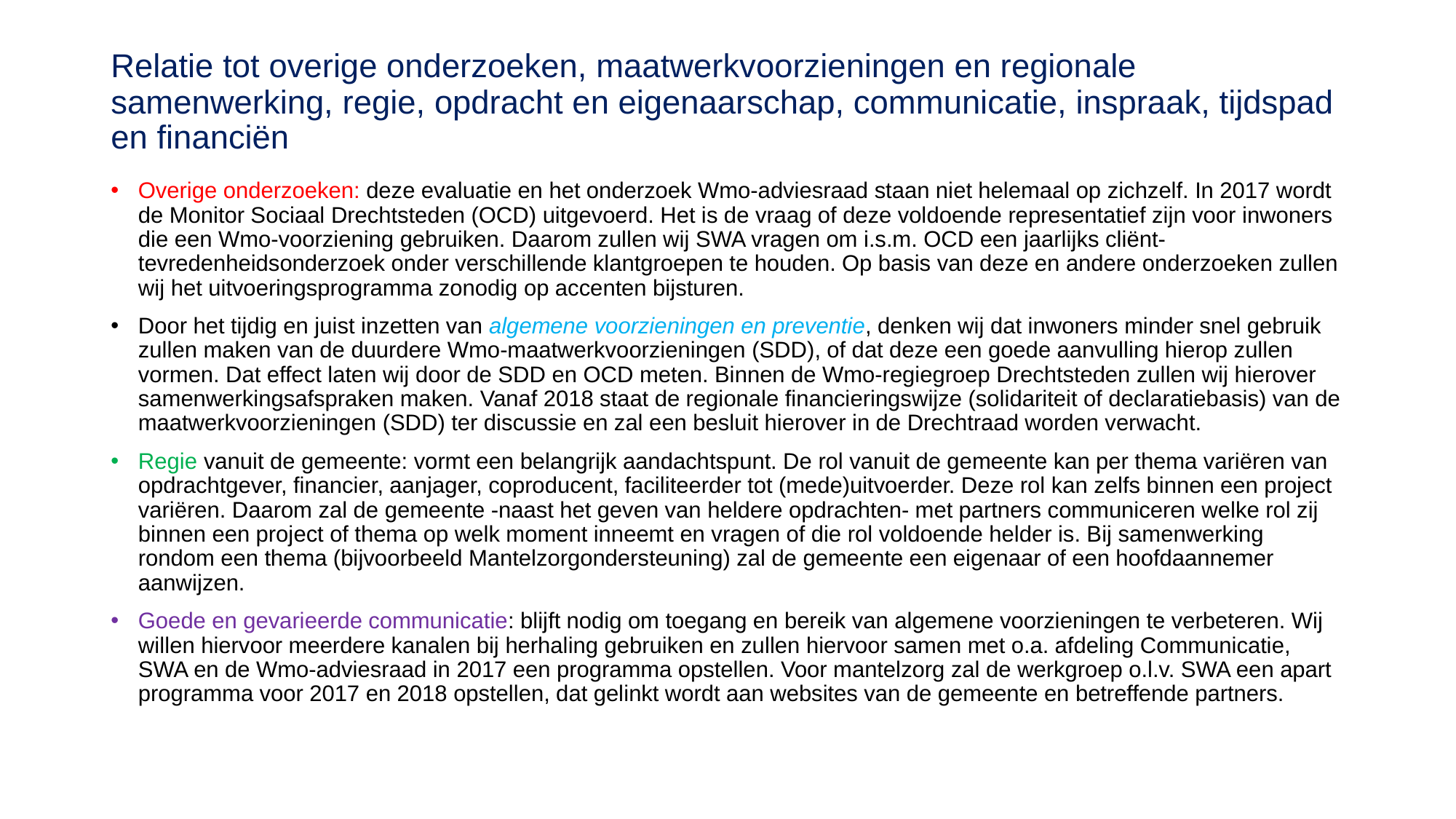

# Relatie tot overige onderzoeken, maatwerkvoorzieningen en regionale samenwerking, regie, opdracht en eigenaarschap, communicatie, inspraak, tijdspad en financiën
Overige onderzoeken: deze evaluatie en het onderzoek Wmo-adviesraad staan niet helemaal op zichzelf. In 2017 wordt de Monitor Sociaal Drechtsteden (OCD) uitgevoerd. Het is de vraag of deze voldoende representatief zijn voor inwoners die een Wmo-voorziening gebruiken. Daarom zullen wij SWA vragen om i.s.m. OCD een jaarlijks cliënt-tevredenheidsonderzoek onder verschillende klantgroepen te houden. Op basis van deze en andere onderzoeken zullen wij het uitvoeringsprogramma zonodig op accenten bijsturen.
Door het tijdig en juist inzetten van algemene voorzieningen en preventie, denken wij dat inwoners minder snel gebruik zullen maken van de duurdere Wmo-maatwerkvoorzieningen (SDD), of dat deze een goede aanvulling hierop zullen vormen. Dat effect laten wij door de SDD en OCD meten. Binnen de Wmo-regiegroep Drechtsteden zullen wij hierover  samenwerkingsafspraken maken. Vanaf 2018 staat de regionale financieringswijze (solidariteit of declaratiebasis) van de maatwerkvoorzieningen (SDD) ter discussie en zal een besluit hierover in de Drechtraad worden verwacht.
Regie vanuit de gemeente: vormt een belangrijk aandachtspunt. De rol vanuit de gemeente kan per thema variëren van opdrachtgever, financier, aanjager, coproducent, faciliteerder tot (mede)uitvoerder. Deze rol kan zelfs binnen een project variëren. Daarom zal de gemeente -naast het geven van heldere opdrachten- met partners communiceren welke rol zij binnen een project of thema op welk moment inneemt en vragen of die rol voldoende helder is. Bij samenwerking rondom een thema (bijvoorbeeld Mantelzorgondersteuning) zal de gemeente een eigenaar of een hoofdaannemer aanwijzen.
Goede en gevarieerde communicatie: blijft nodig om toegang en bereik van algemene voorzieningen te verbeteren. Wij willen hiervoor meerdere kanalen bij herhaling gebruiken en zullen hiervoor samen met o.a. afdeling Communicatie, SWA en de Wmo-adviesraad in 2017 een programma opstellen. Voor mantelzorg zal de werkgroep o.l.v. SWA een apart programma voor 2017 en 2018 opstellen, dat gelinkt wordt aan websites van de gemeente en betreffende partners.